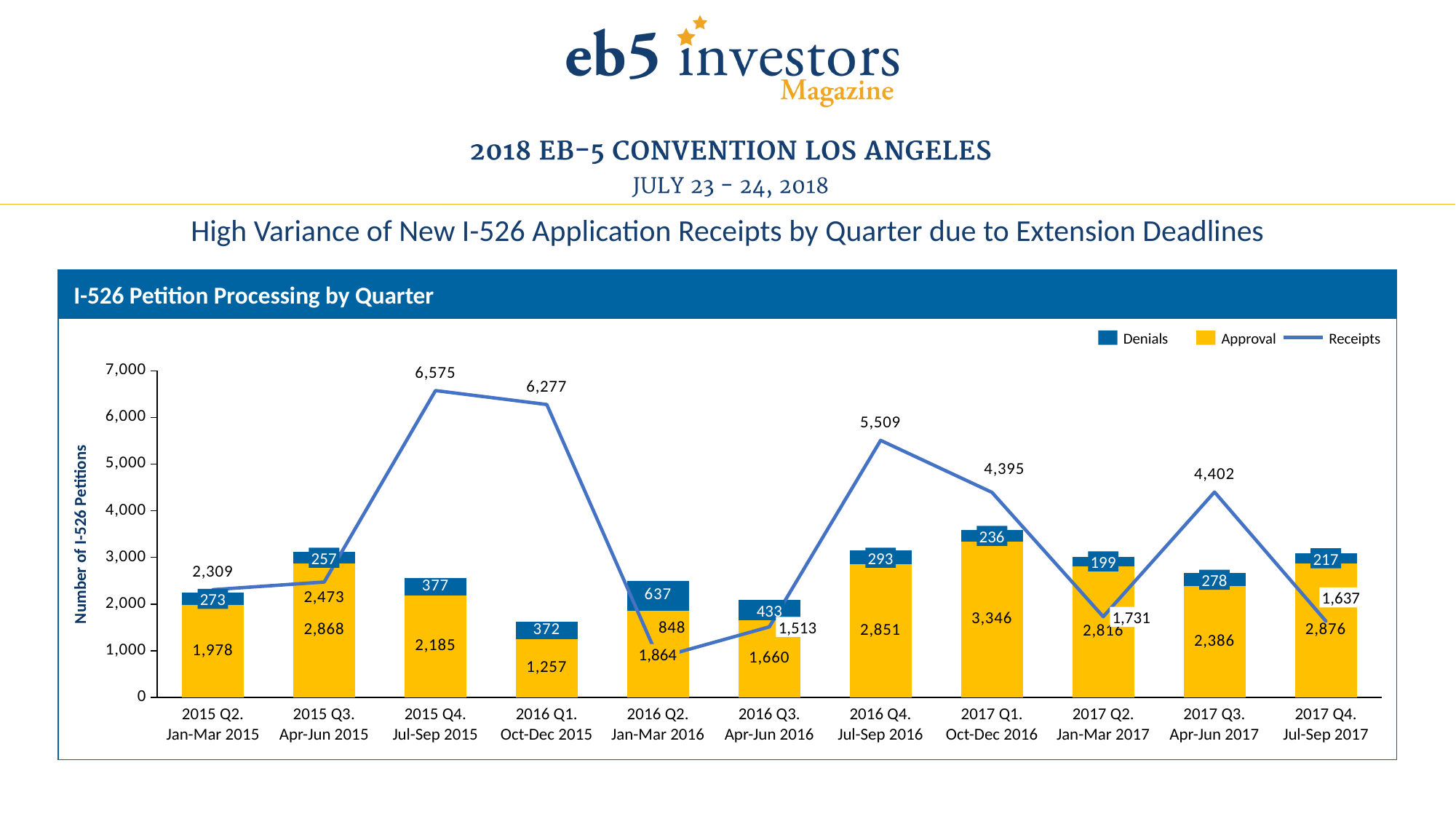

# High Variance of New I-526 Application Receipts by Quarter due to Extension Deadlines

I-526 Petition Processing by Quarter
Denials
Approval
Receipts

### Chart

| Category |  |  |  |
|---|---|---|---|
Number of I-526 Petitions
236
257
293
217
199
278
1,637
273
433
1,731
1,513
1,864
2015 Q2.
Jan-Mar 2015
2015 Q3.
Apr-Jun 2015
2015 Q4.
Jul-Sep 2015
2016 Q1.
Oct-Dec 2015
2016 Q2.
Jan-Mar 2016
2016 Q3.
Apr-Jun 2016
2016 Q4.
Jul-Sep 2016
2017 Q1.
Oct-Dec 2016
2017 Q2.
Jan-Mar 2017
2017 Q3.
Apr-Jun 2017
2017 Q4.
Jul-Sep 2017